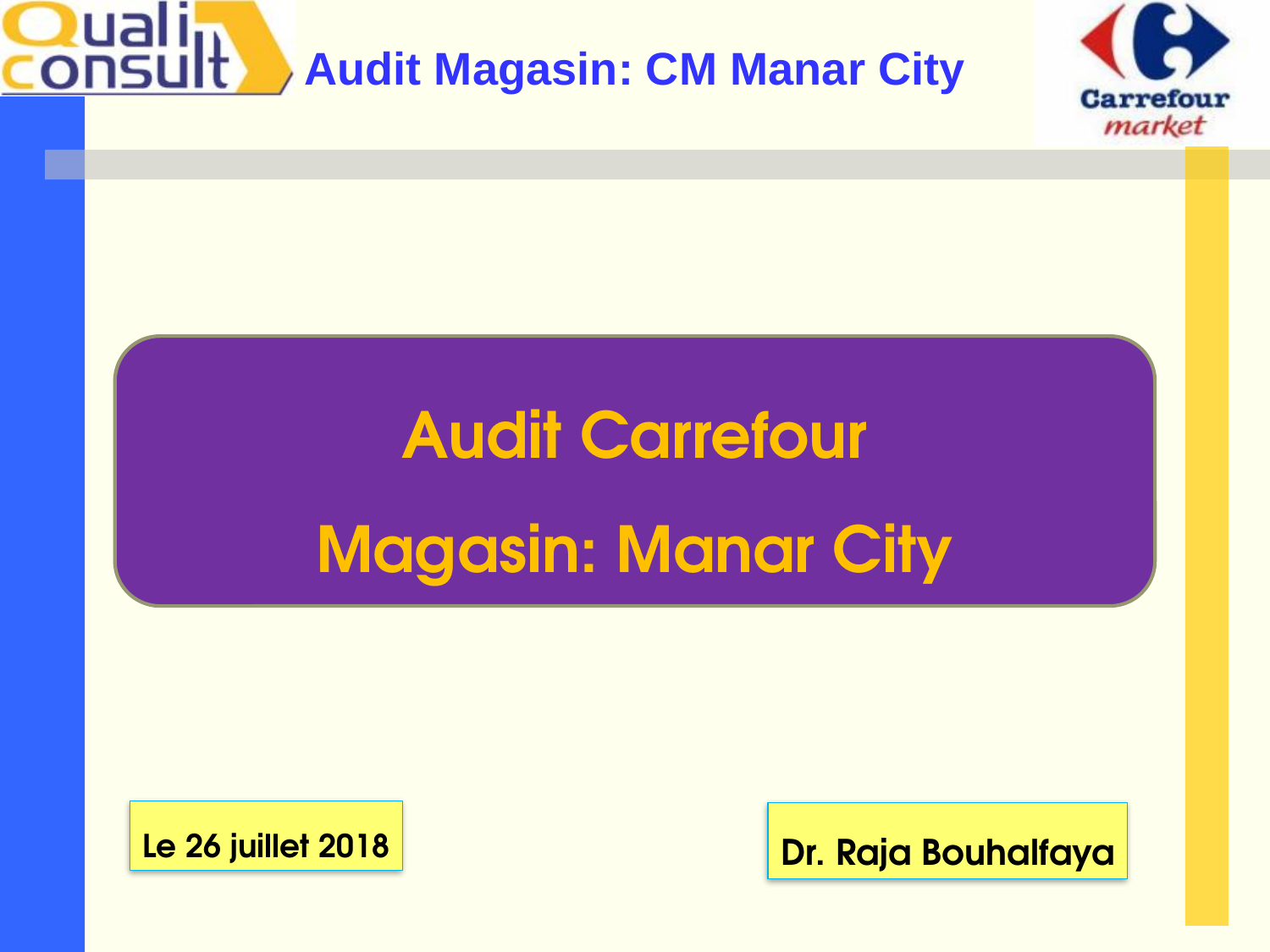

Audit Carrefour
Magasin: Manar City
Le 26 juillet 2018
Dr. Raja Bouhalfaya